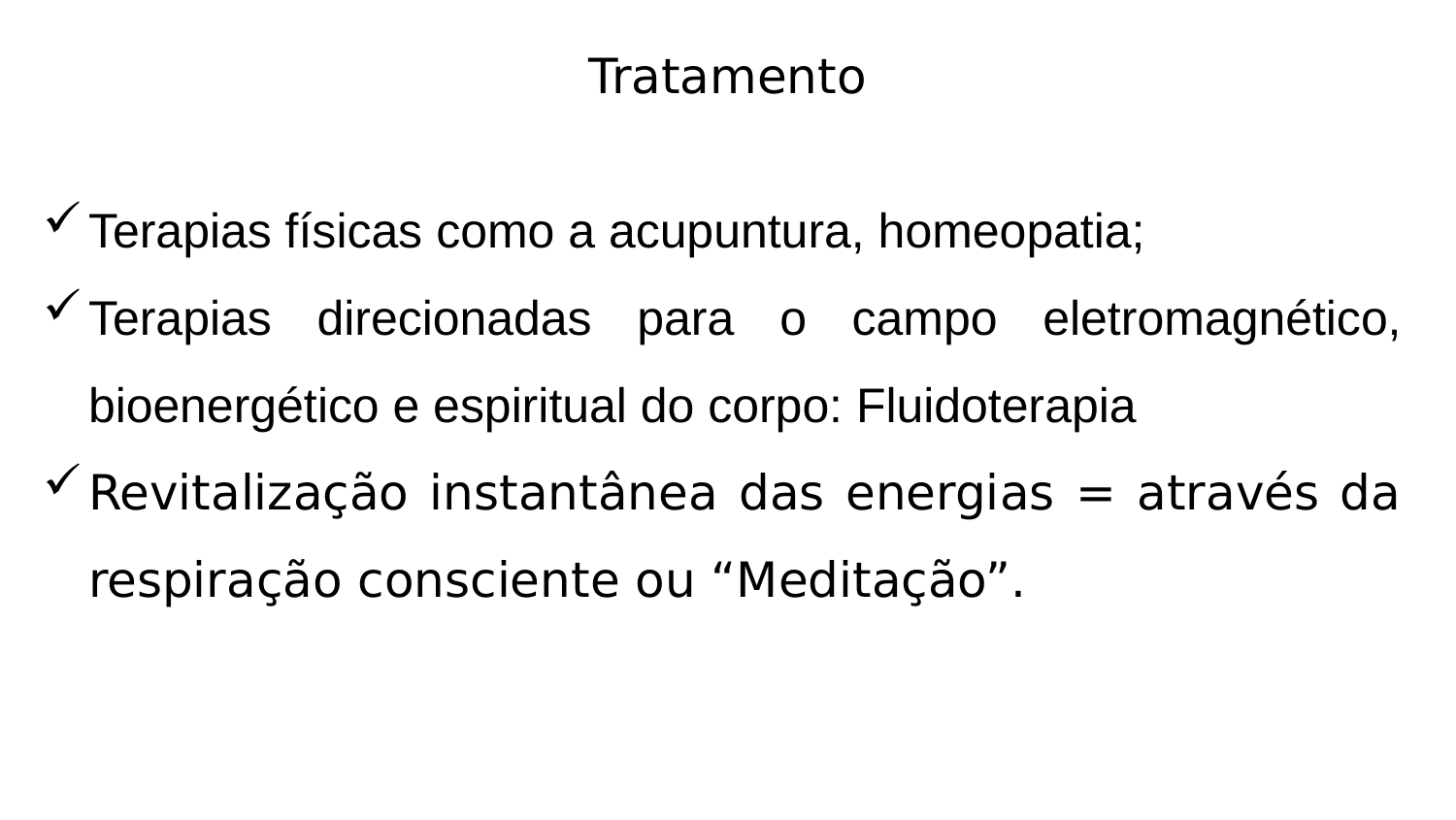

Tratamento
Terapias físicas como a acupuntura, homeopatia;
Terapias direcionadas para o campo eletromagnético, bioenergético e espiritual do corpo: Fluidoterapia
Revitalização instantânea das energias = através da respiração consciente ou “Meditação”.